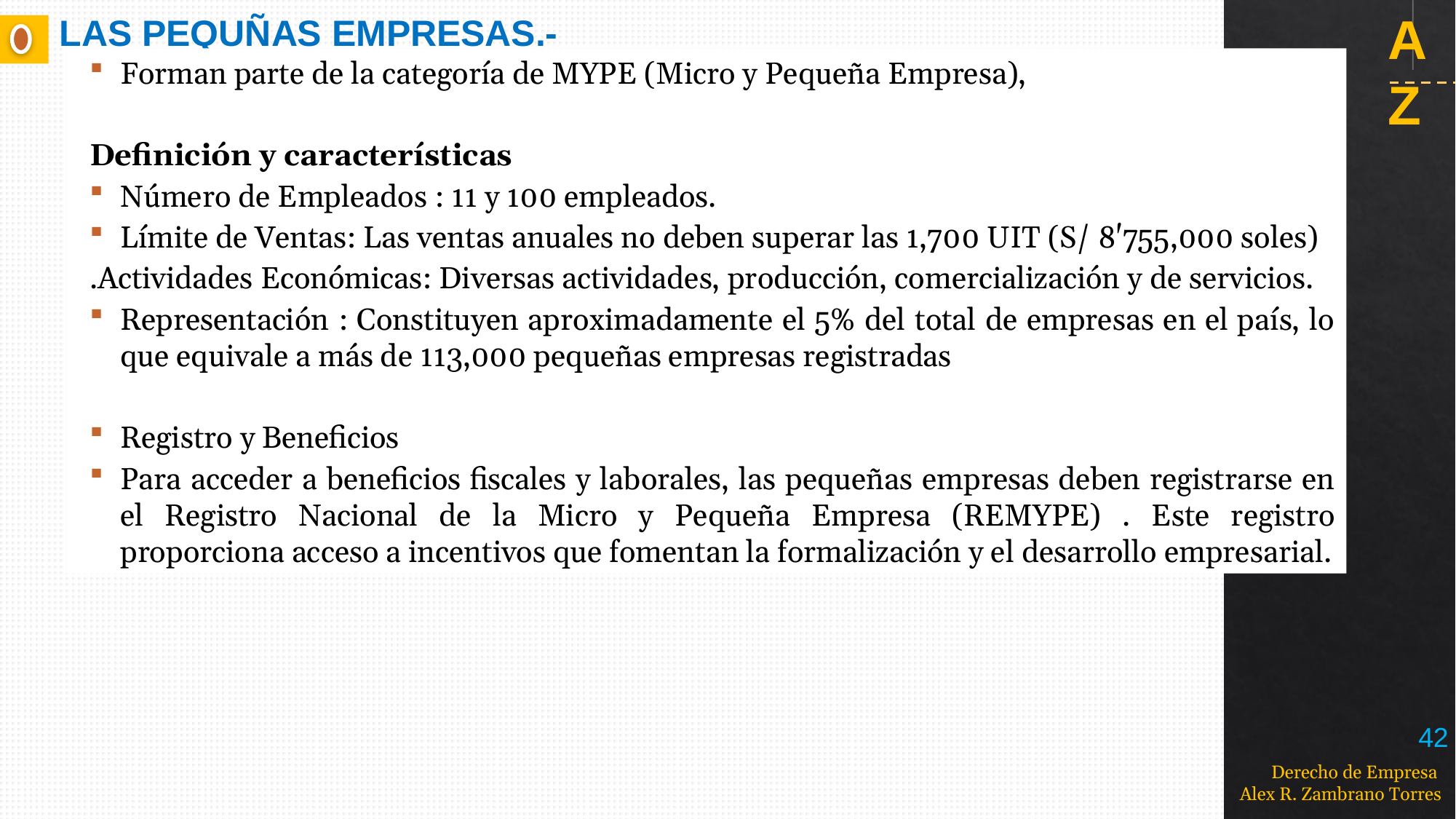

# LAS PEQUÑAS EMPRESAS.-

Forman parte de la categoría de MYPE (Micro y Pequeña Empresa),

Definición y características
Número de Empleados : 11 y 100 empleados.
Límite de Ventas: Las ventas anuales no deben superar las 1,700 UIT (S/ 8'755,000 soles)
.Actividades Económicas: Diversas actividades, producción, comercialización y de servicios.
Representación : Constituyen aproximadamente el 5% del total de empresas en el país, lo que equivale a más de 113,000 pequeñas empresas registradas

Registro y Beneficios
Para acceder a beneficios fiscales y laborales, las pequeñas empresas deben registrarse en el Registro Nacional de la Micro y Pequeña Empresa (REMYPE) . Este registro proporciona acceso a incentivos que fomentan la formalización y el desarrollo empresarial.
42